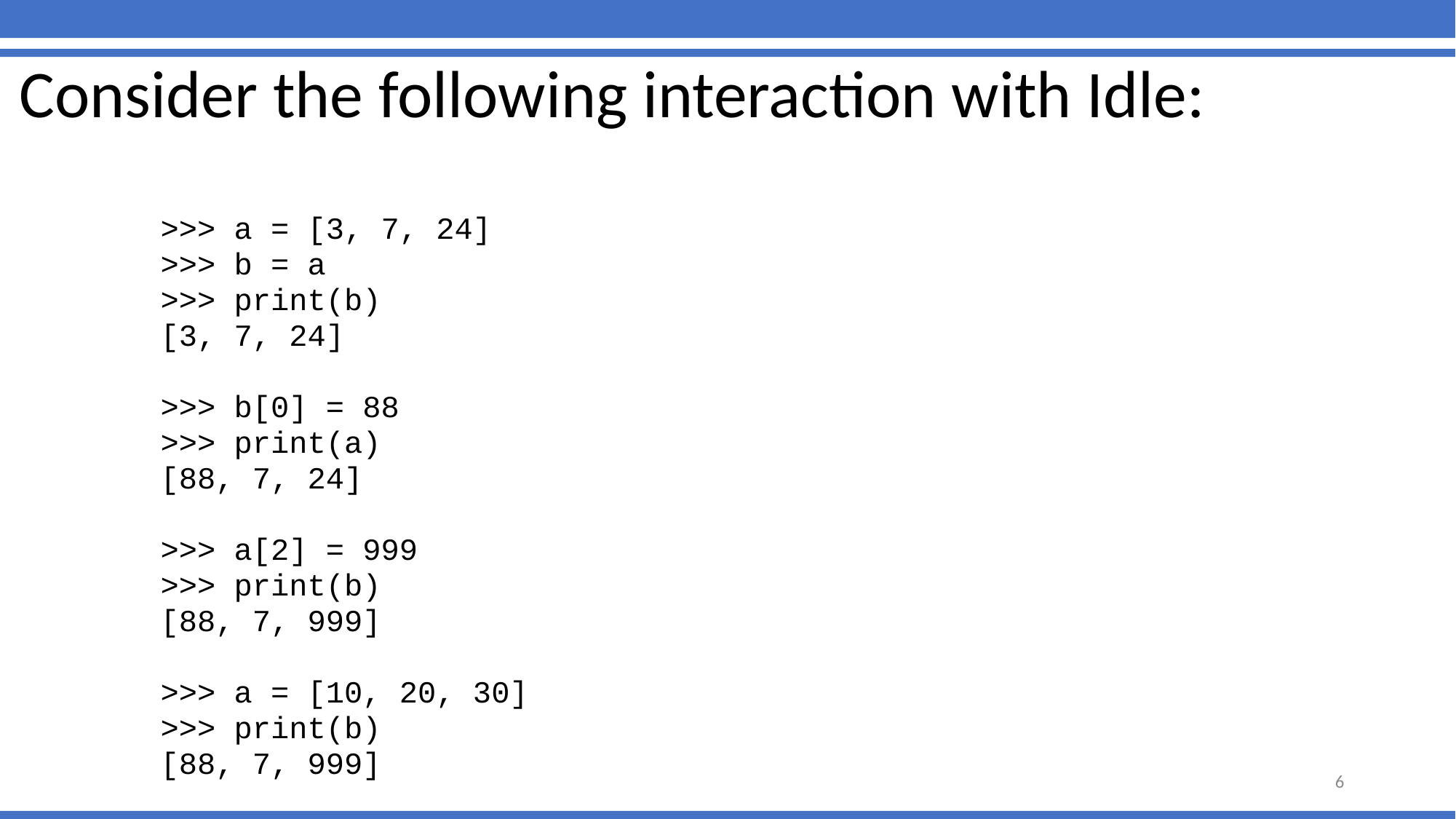

# Consider the following interaction with Idle:

>>> a = [3, 7, 24]
>>> b = a
>>> print(b)
[3, 7, 24]

>>> b[0] = 88
>>> print(a)
[88, 7, 24]

>>> a[2] = 999
>>> print(b)
[88, 7, 999]

>>> a = [10, 20, 30]
>>> print(b)
[88, 7, 999]
6